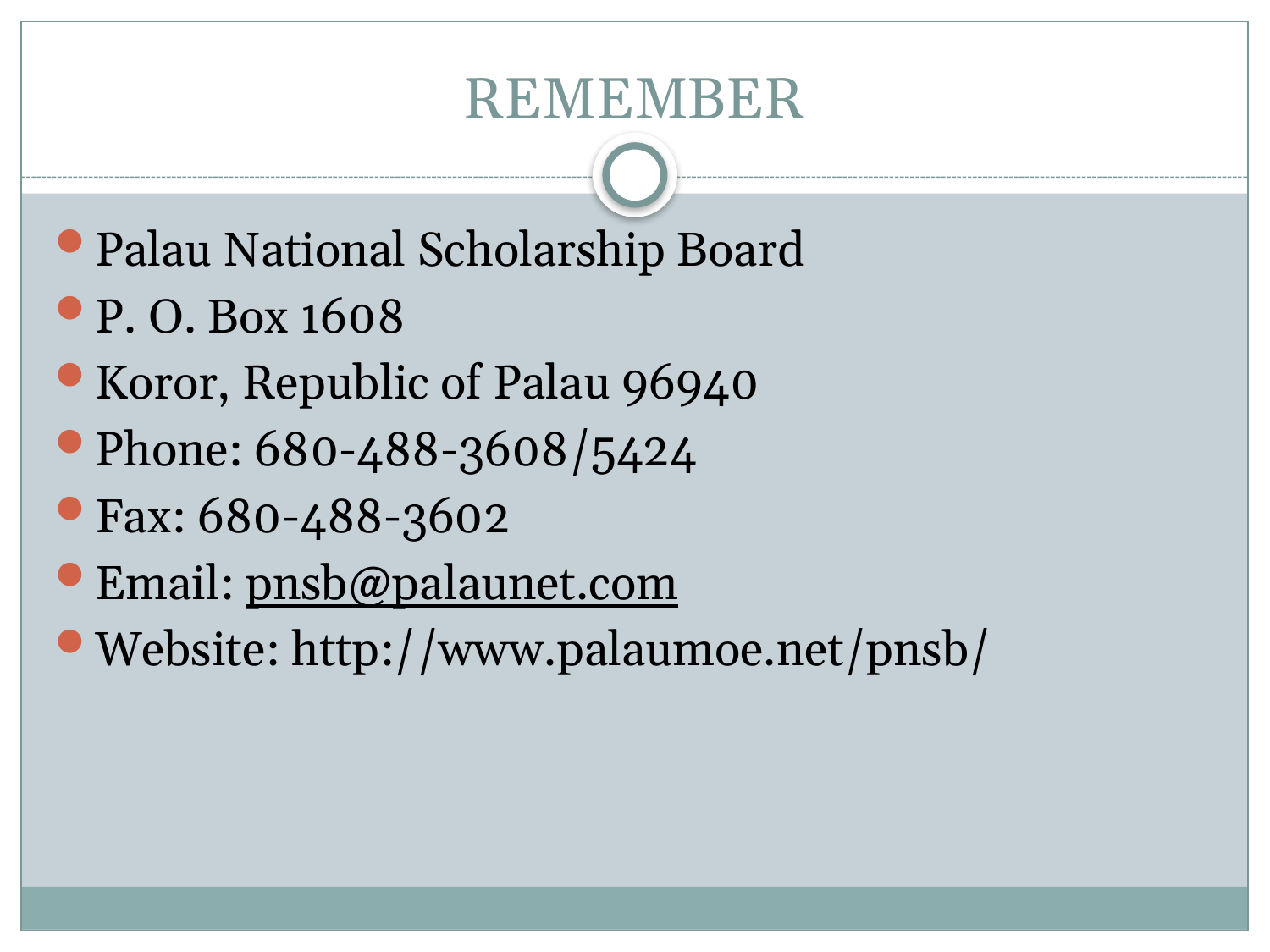

# REMEMBER
Palau National Scholarship Board
P. O. Box 1608
Koror, Republic of Palau 96940
Phone: 680-488-3608/5424
Fax: 680-488-3602
Email: pnsb@palaunet.com
Website: http://www.palaumoe.net/pnsb/